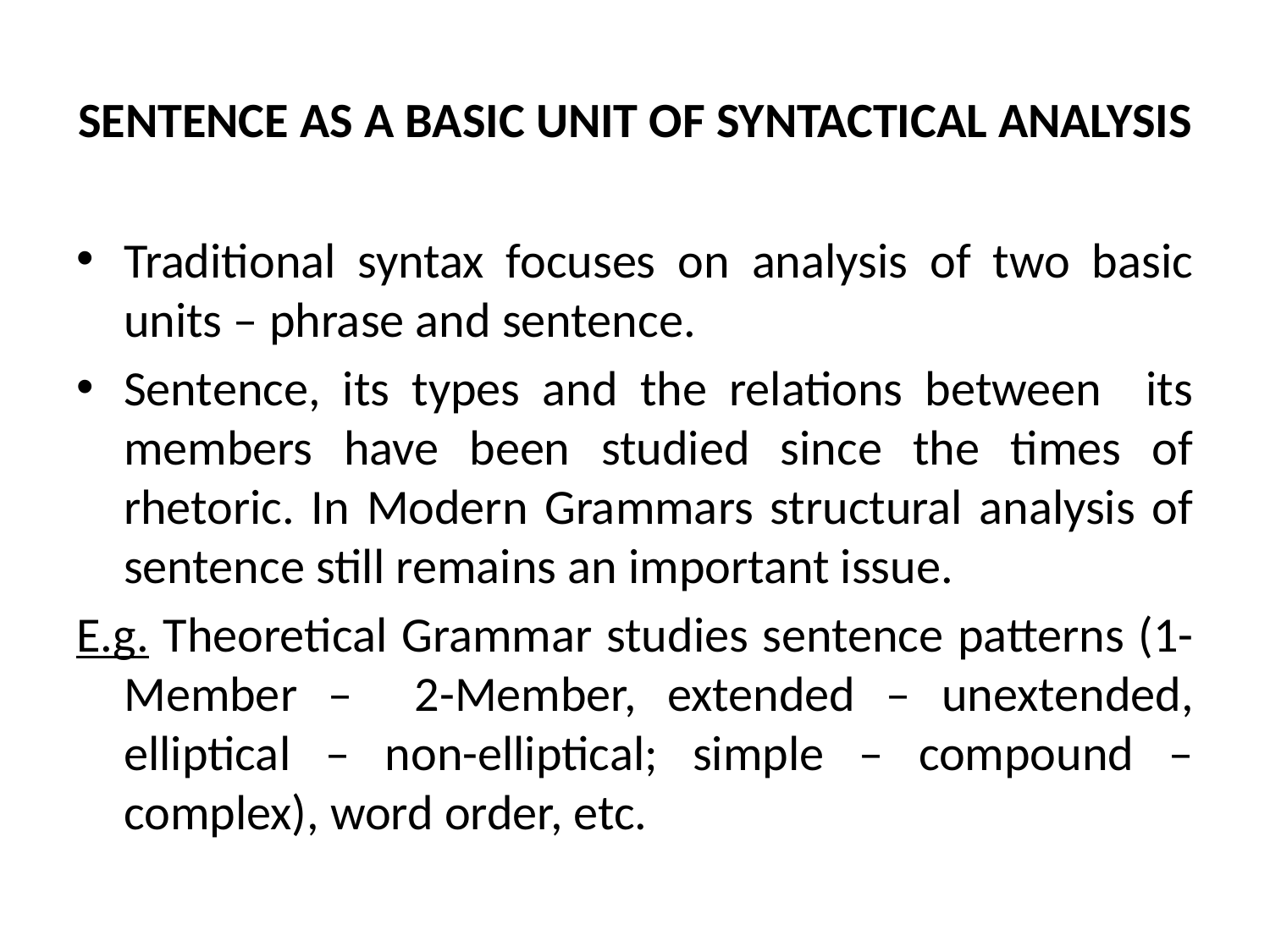

# SENTENCE AS A BASIC UNIT OF SYNTACTICAL ANALYSIS
Traditional syntax focuses on analysis of two basic units – phrase and sentence.
Sentence, its types and the relations between  its members have been studied since the times of rhetoric. In Modern Grammars structural analysis of sentence still remains an important issue.
E.g. Theoretical Grammar studies sentence patterns (1-Member –  2-Member, extended – unextended, elliptical – non-elliptical; simple – compound – complex), word order, etc.